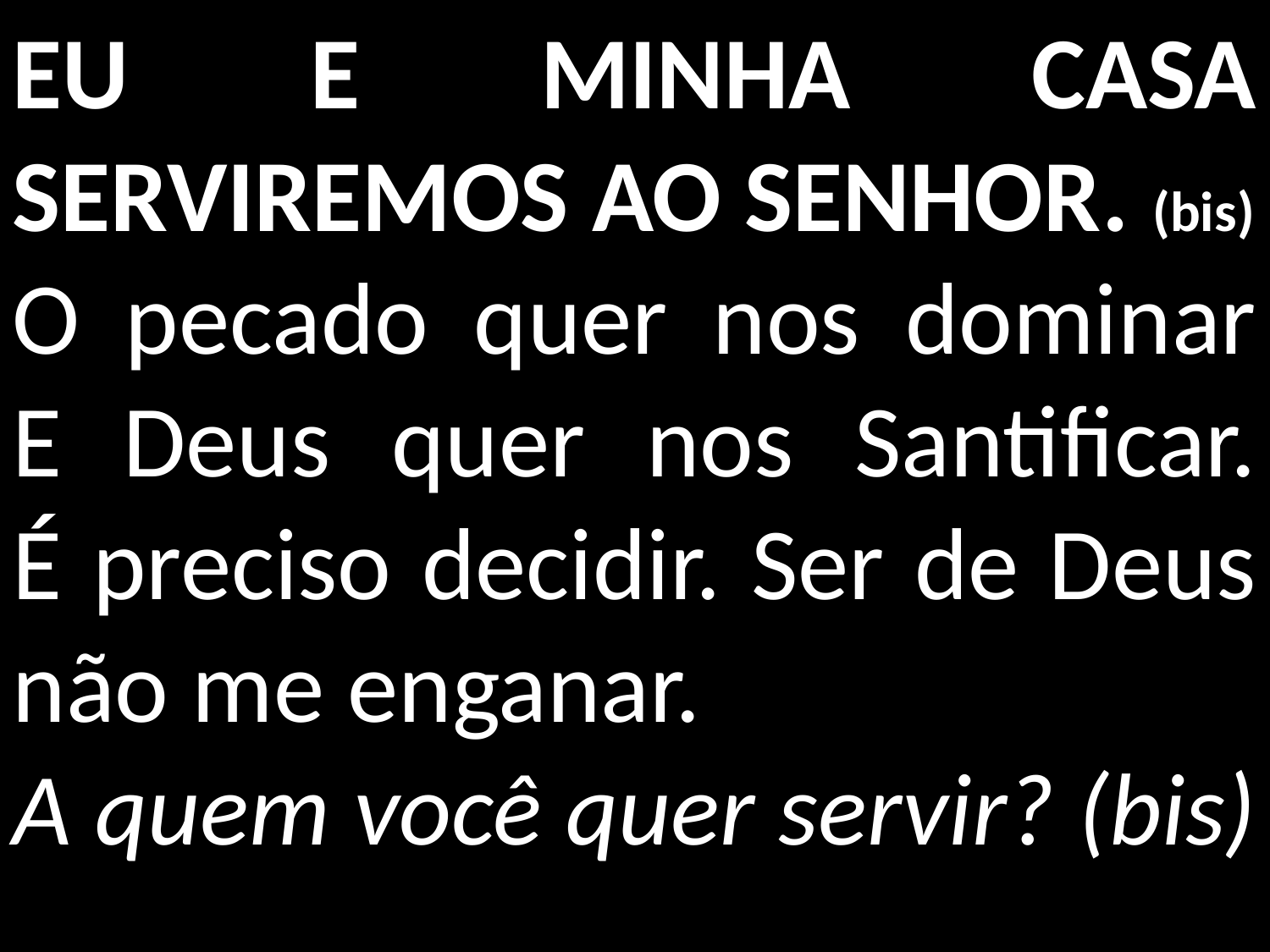

EU E MINHA CASA SERVIREMOS AO SENHOR. (bis)
O pecado quer nos dominar
E Deus quer nos Santificar.
É preciso decidir. Ser de Deus não me enganar.
A quem você quer servir? (bis)